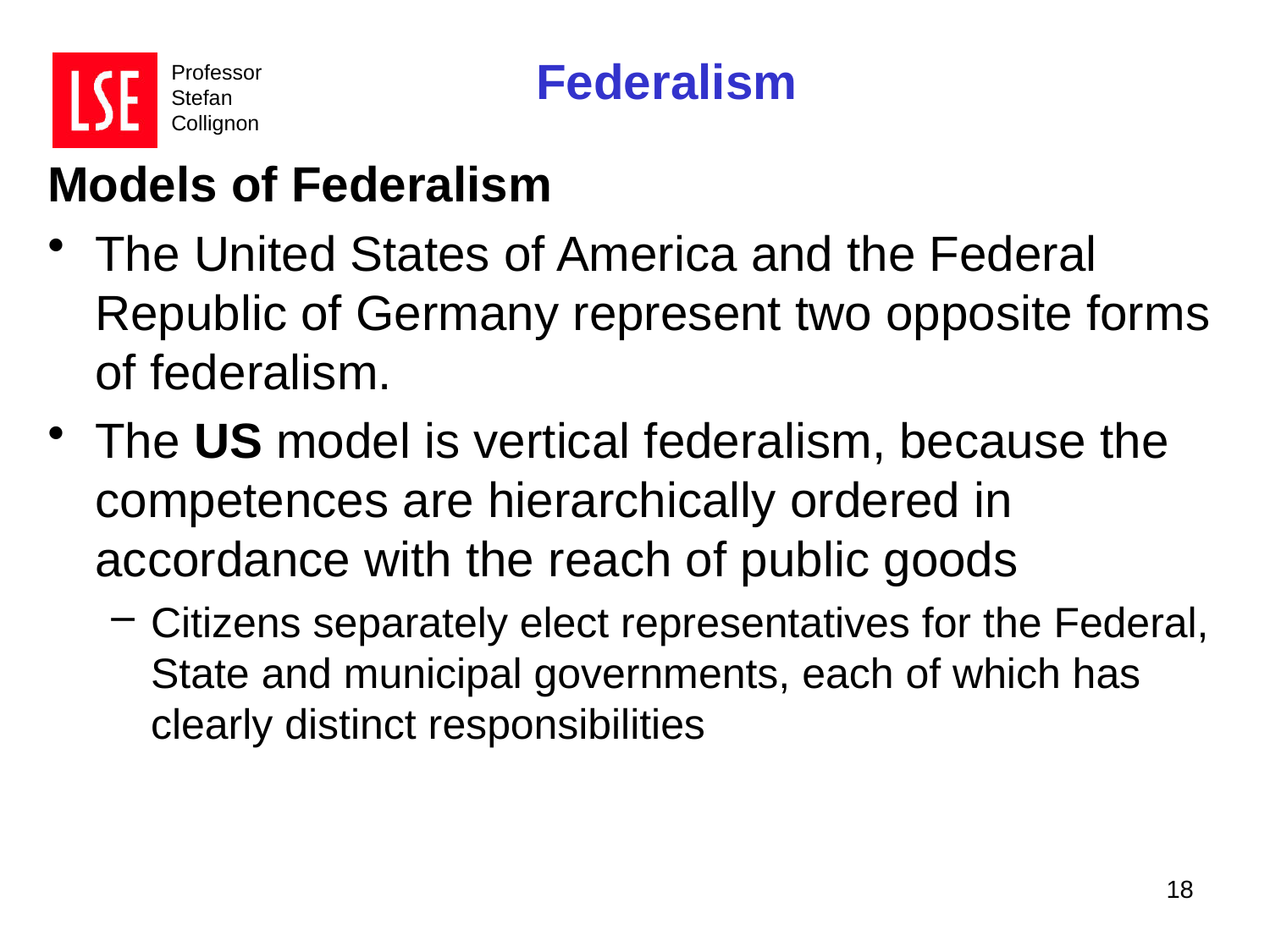

Federalism
Models of Federalism
The United States of America and the Federal Republic of Germany represent two opposite forms of federalism.
The US model is vertical federalism, because the competences are hierarchically ordered in accordance with the reach of public goods
Citizens separately elect representatives for the Federal, State and municipal governments, each of which has clearly distinct responsibilities
18